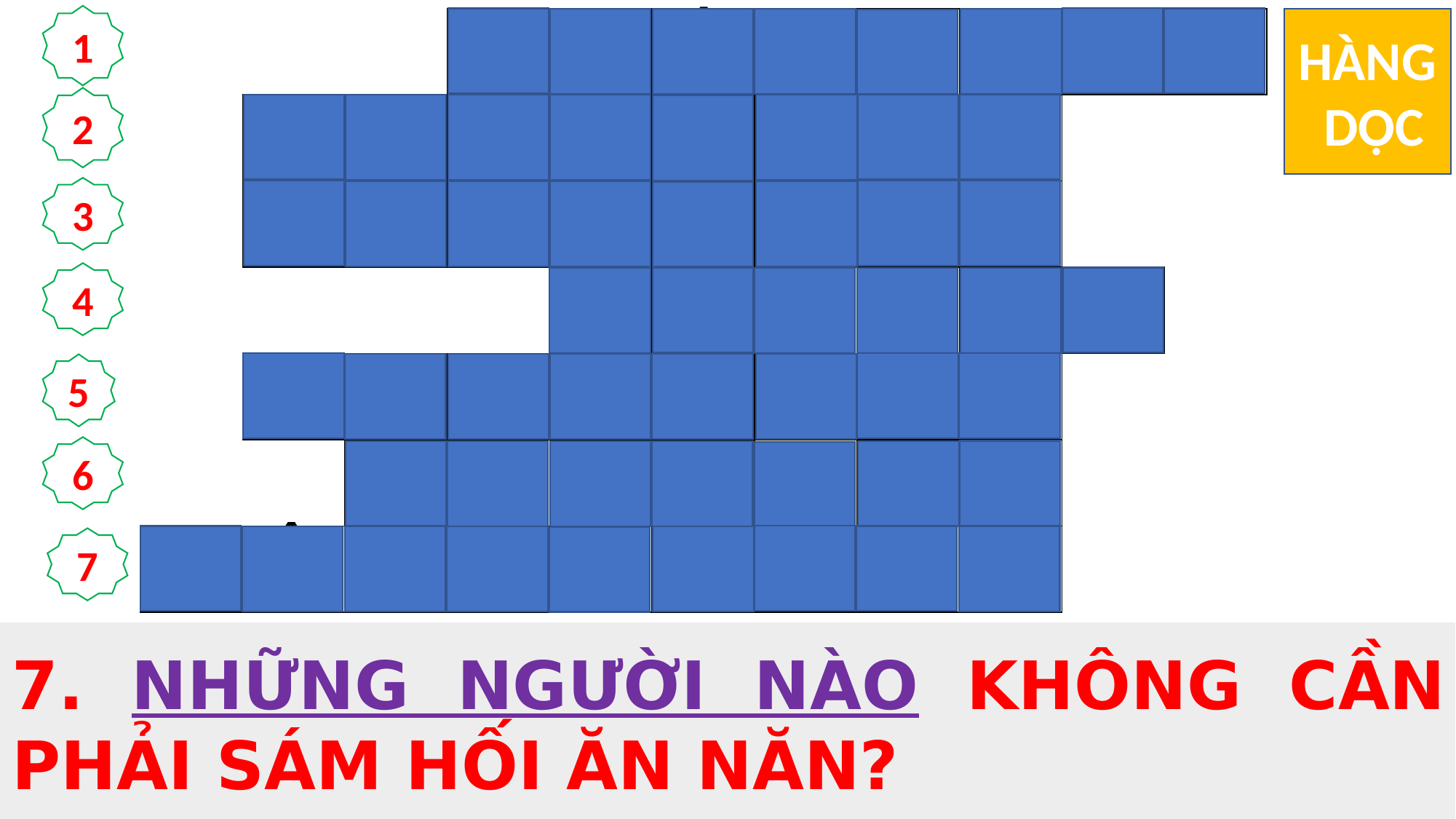

1

|  |  |  | T | R | Ê | N | T | R | Ờ | I |
| --- | --- | --- | --- | --- | --- | --- | --- | --- | --- | --- |
|  | C | O | N | C | H | I | Ê | N |  |  |
|  | Đ | Ứ | C | G | I | Ê | S | U |  |  |
|  |  |  |  | S | Á | M | H | Ố | I |  |
|  | C | H | U | N | G | V | U | I |  |  |
|  |  | V | U | I | M | Ừ | N | G |  |  |
| C | Ô | N | G | C | H | Í | N | H |  |  |
HÀNG
 DỌC

2

3

4

5
6

7
1. Ở ĐÂU, AI NẤY SẼ VUI MỪNG VÌ MỘT NGƯỜI TỘI LỖI ĂN NĂN SÁM HỐI?
2. ĐÂY LÀ CON VẬT BỊ LẠC MẤT?
3. AI KỂ DỤ NGÔN CHO NGƯỜI PHARISÊU VÀ KINH SƯ?
5. ‘XIN … … VỚI TÔI, VÌ TÔI ĐÃ TÌM ĐƯỢC CON CHIÊN CỦA TÔI, CON CHIÊN BỊ MẤT ĐÓ.’
6. TRÊN TRỜI SẼ THẾ NÀO KHI MỘT NGƯỜI ĂN NĂN SÁM HỐI?
4. NGƯỜI CÔNG CHÍNH KHÔNG CẦN PHẢI LÀM GÌ?
7. NHỮNG NGƯỜI NÀO KHÔNG CẦN PHẢI SÁM HỐI ĂN NĂN?